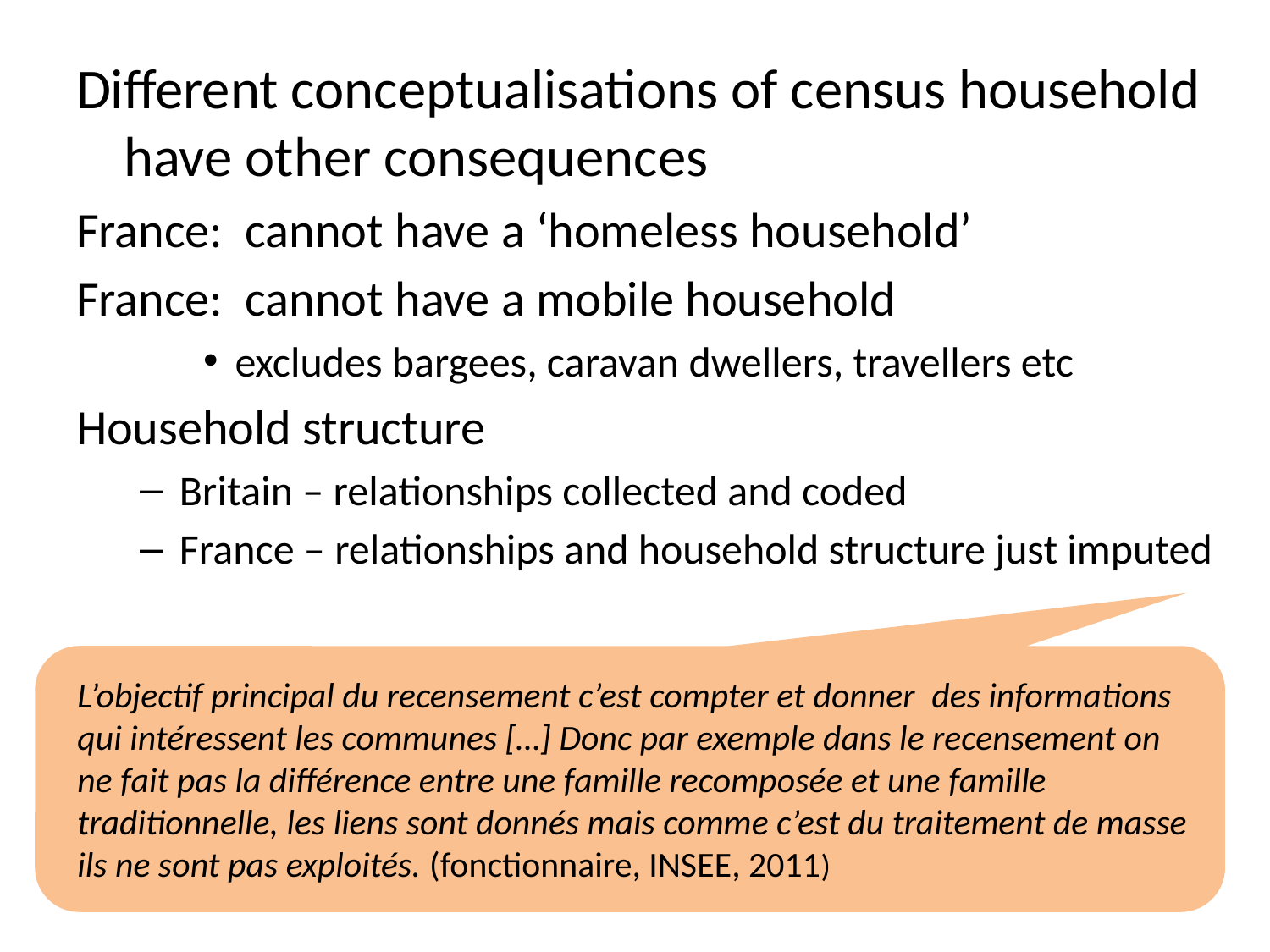

Different conceptualisations of census household have other consequences
France:  cannot have a ‘homeless household’
France:  cannot have a mobile household
excludes bargees, caravan dwellers, travellers etc
Household structure
Britain – relationships collected and coded
France – relationships and household structure just imputed

L’objectif principal du recensement c’est compter et donner  des informations qui intéressent les communes […] Donc par exemple dans le recensement on ne fait pas la différence entre une famille recomposée et une famille traditionnelle, les liens sont donnés mais comme c’est du traitement de masse ils ne sont pas exploités. (fonctionnaire, INSEE, 2011)